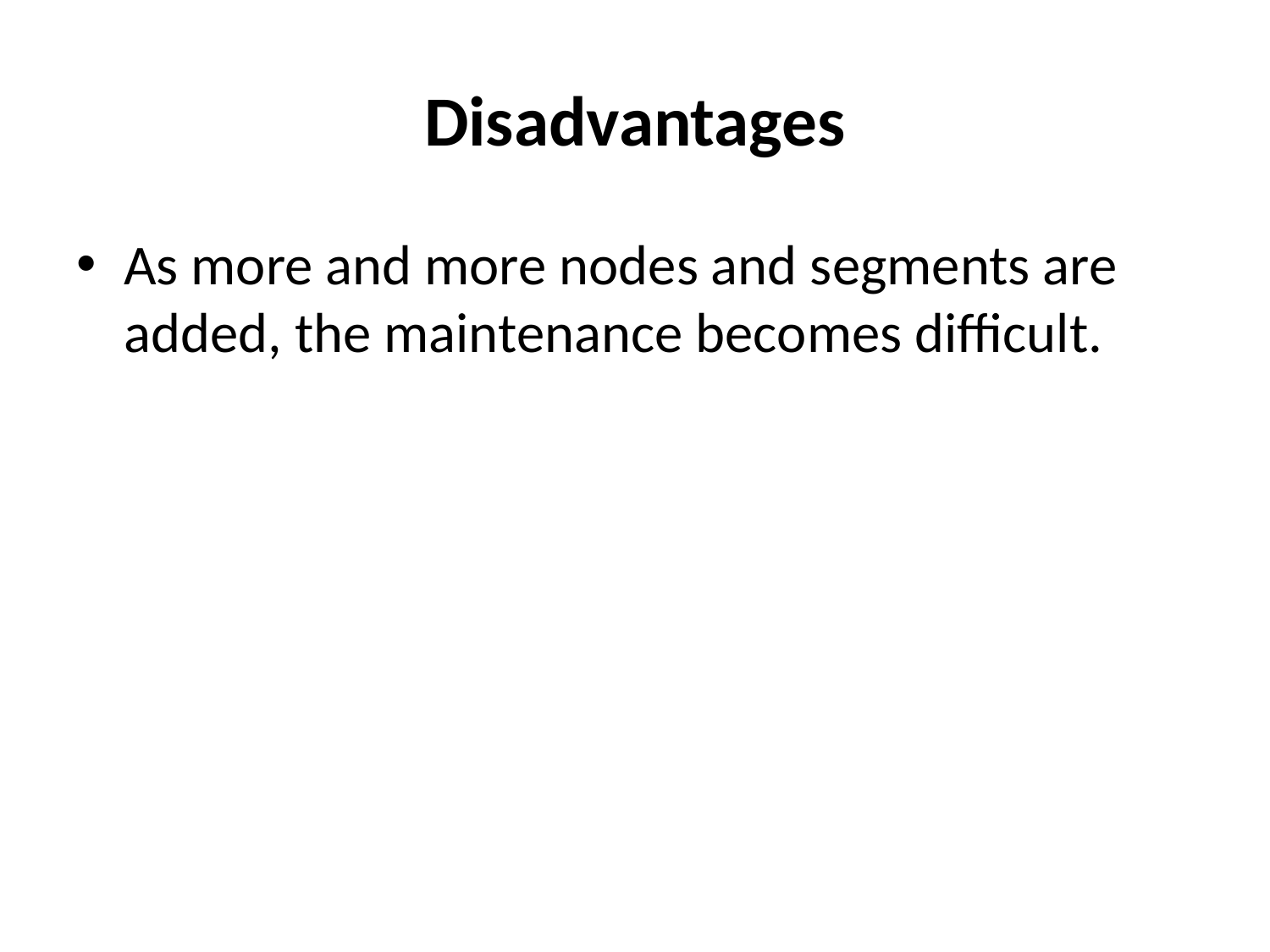

# Disadvantages
As more and more nodes and segments are added, the maintenance becomes difficult.